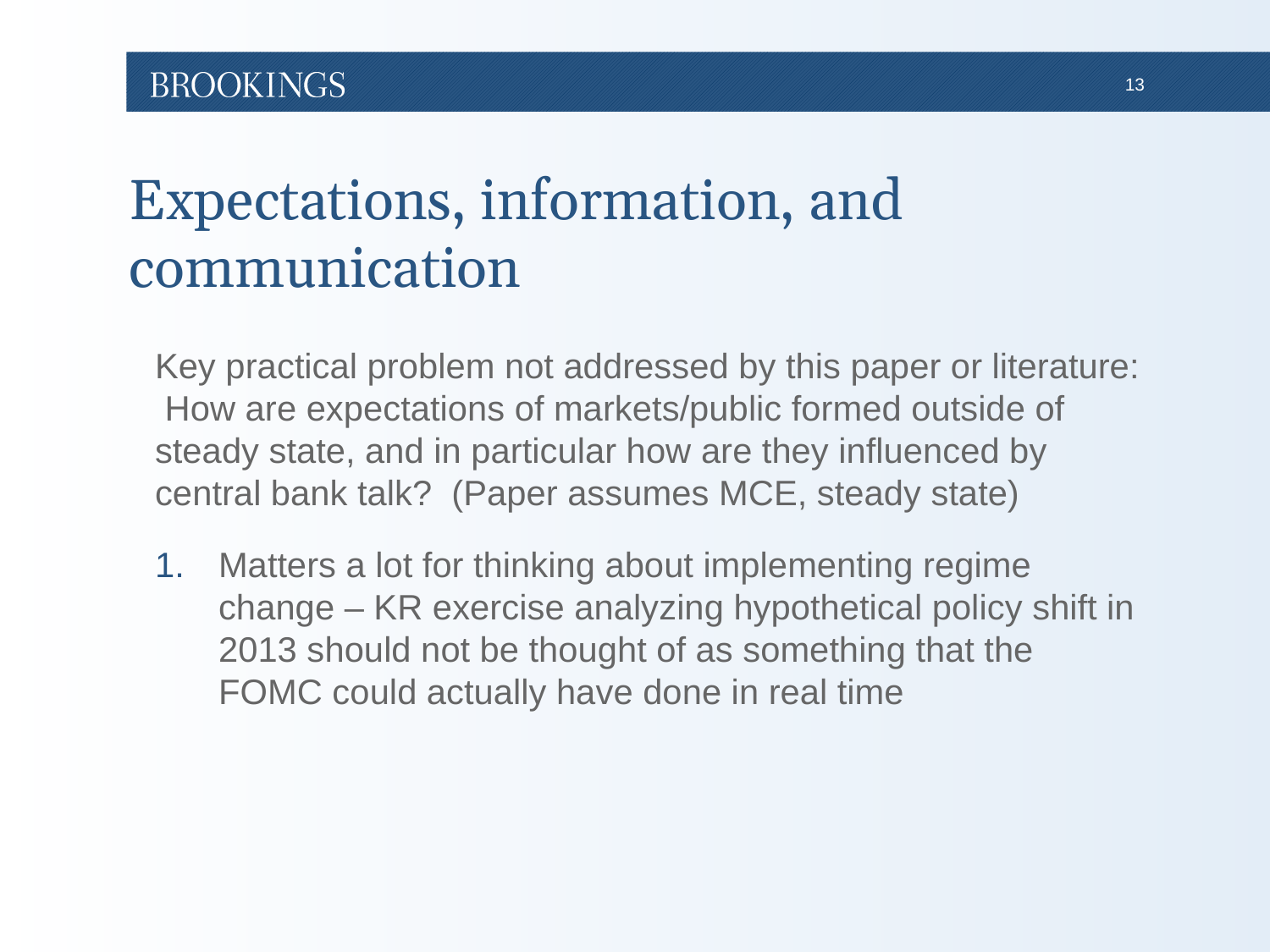

# Expectations, information, and communication
Key practical problem not addressed by this paper or literature:  How are expectations of markets/public formed outside of steady state, and in particular how are they influenced by central bank talk?  (Paper assumes MCE, steady state)
Matters a lot for thinking about implementing regime change – KR exercise analyzing hypothetical policy shift in 2013 should not be thought of as something that the FOMC could actually have done in real time